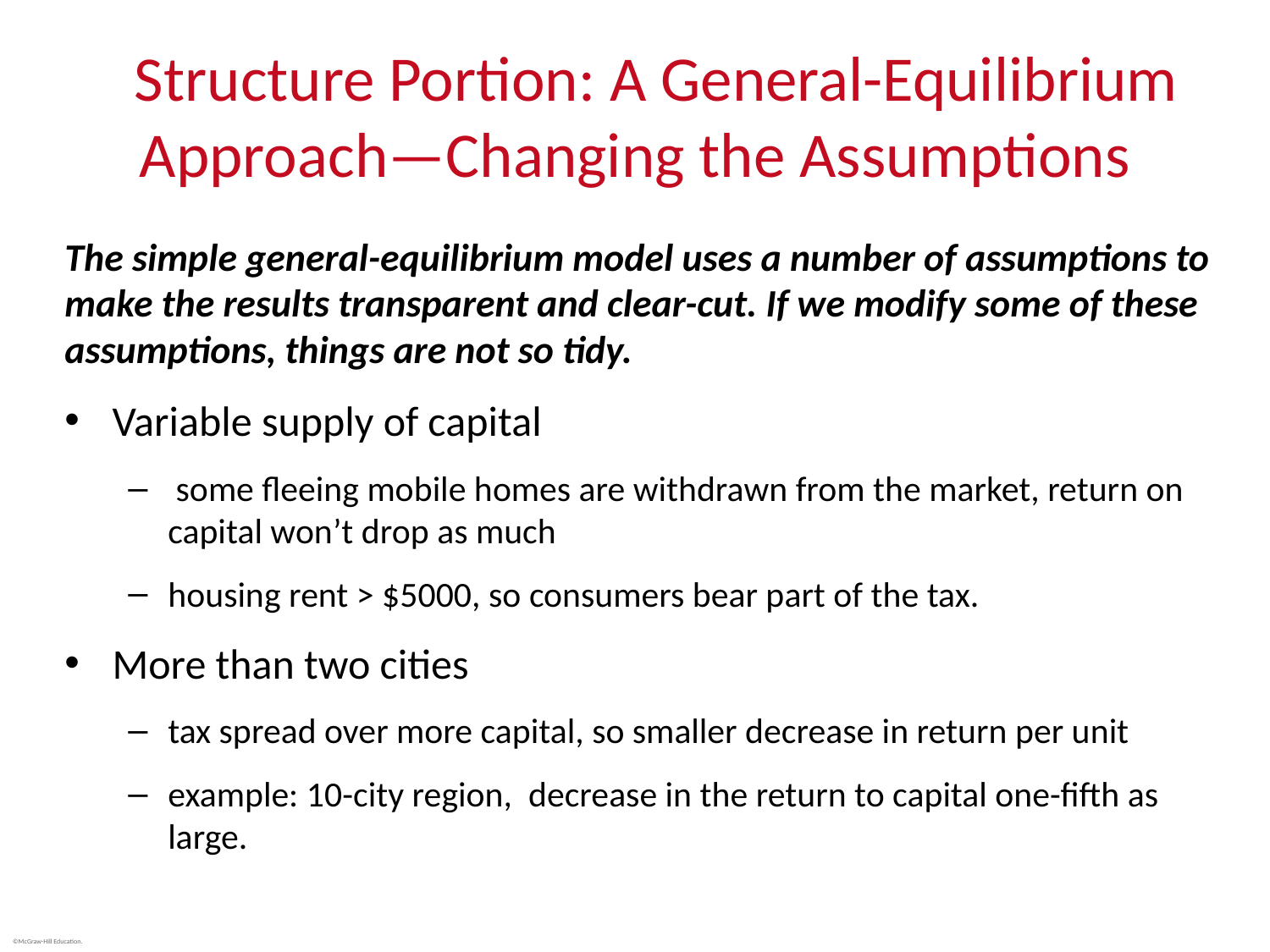

# Structure Portion: A General-Equilibrium Approach—Changing the Assumptions
The simple general-equilibrium model uses a number of assumptions to make the results transparent and clear-cut. If we modify some of these assumptions, things are not so tidy.
Variable supply of capital
 some fleeing mobile homes are withdrawn from the market, return on capital won’t drop as much
housing rent > $5000, so consumers bear part of the tax.
More than two cities
tax spread over more capital, so smaller decrease in return per unit
example: 10-city region,  decrease in the return to capital one-fifth as large.